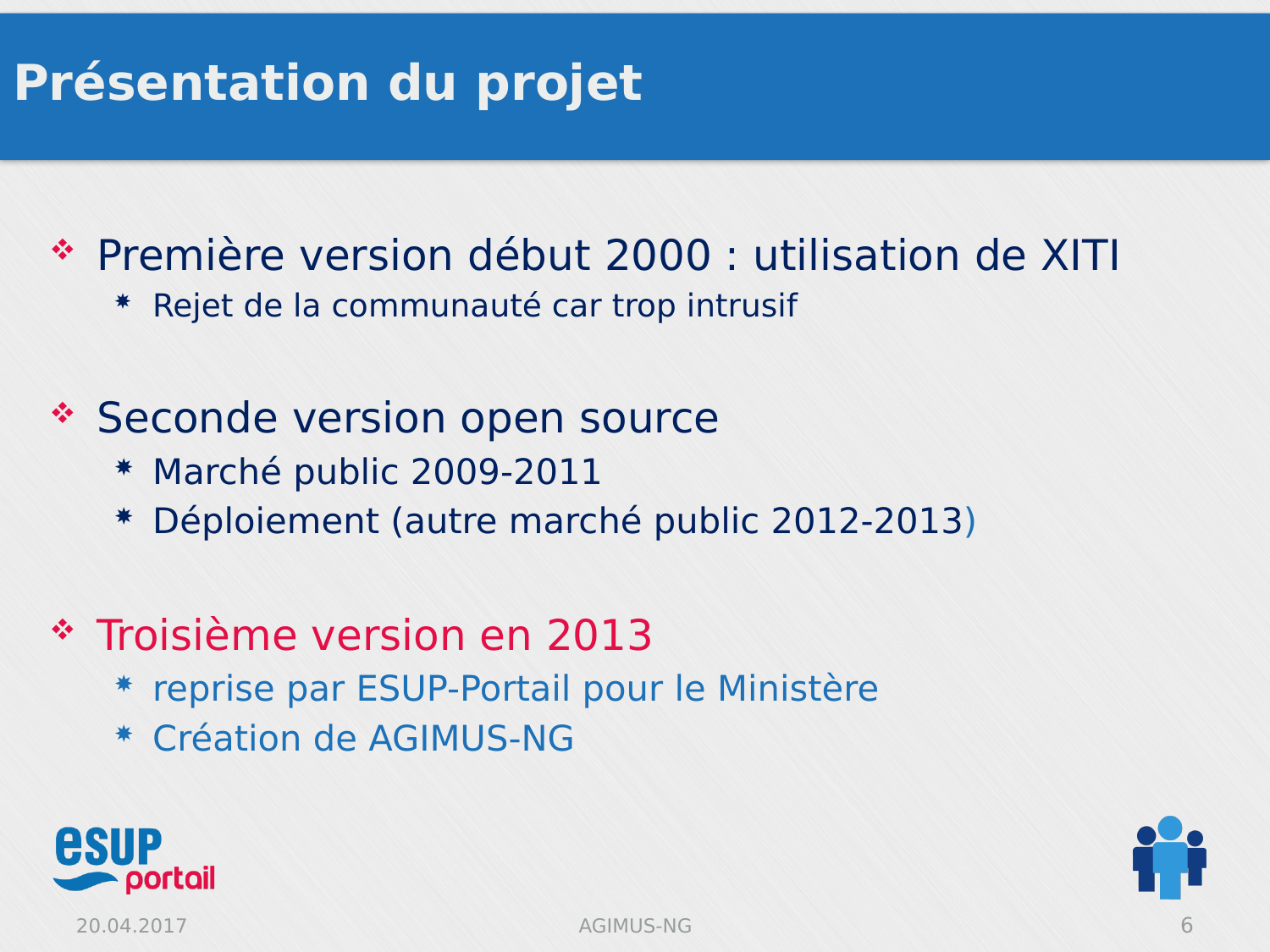

# Présentation du projet

Première version début 2000 : utilisation de XITI
Rejet de la communauté car trop intrusif

Seconde version open source
Marché public 2009-2011
Déploiement (autre marché public 2012-2013)

Troisième version en 2013
reprise par ESUP-Portail pour le Ministère
Création de AGIMUS-NG